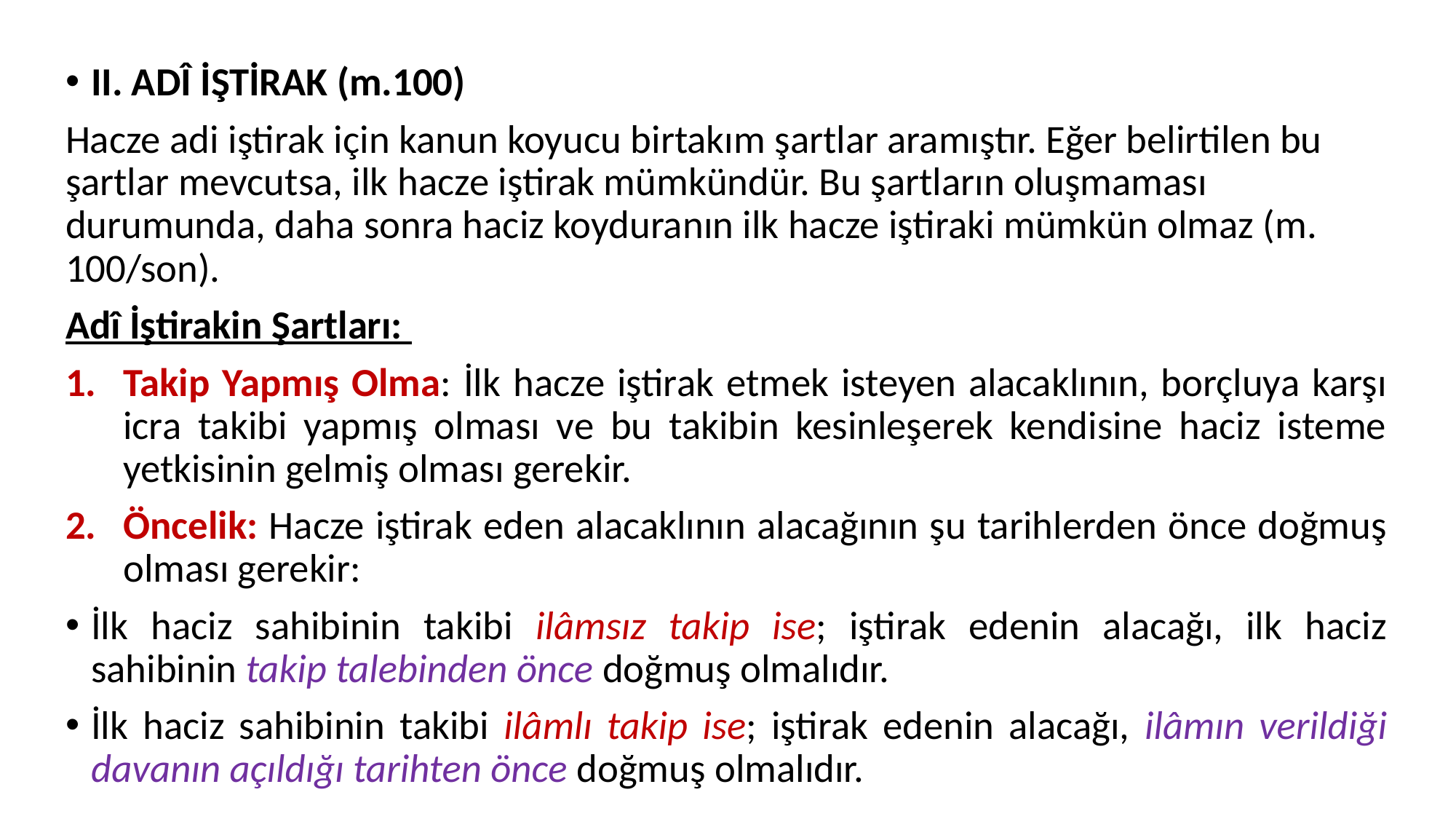

#
II. ADÎ İŞTİRAK (m.100)
Hacze adi iştirak için kanun koyucu birtakım şartlar aramıştır. Eğer belirtilen bu şartlar mevcutsa, ilk hacze iştirak mümkündür. Bu şartların oluşmaması durumunda, daha sonra haciz koyduranın ilk hacze iştiraki mümkün olmaz (m. 100/son).
Adî İştirakin Şartları:
Takip Yapmış Olma: İlk hacze iştirak etmek isteyen alacaklının, borçluya karşı icra takibi yapmış olması ve bu takibin kesinleşerek kendisine haciz isteme yetkisinin gelmiş olması gerekir.
Öncelik: Hacze iştirak eden alacaklının alacağının şu tarihlerden önce doğmuş olması gerekir:
İlk haciz sahibinin takibi ilâmsız takip ise; iştirak edenin alacağı, ilk haciz sahibinin takip talebinden önce doğmuş olmalıdır.
İlk haciz sahibinin takibi ilâmlı takip ise; iştirak edenin alacağı, ilâmın verildiği davanın açıldığı tarihten önce doğmuş olmalıdır.